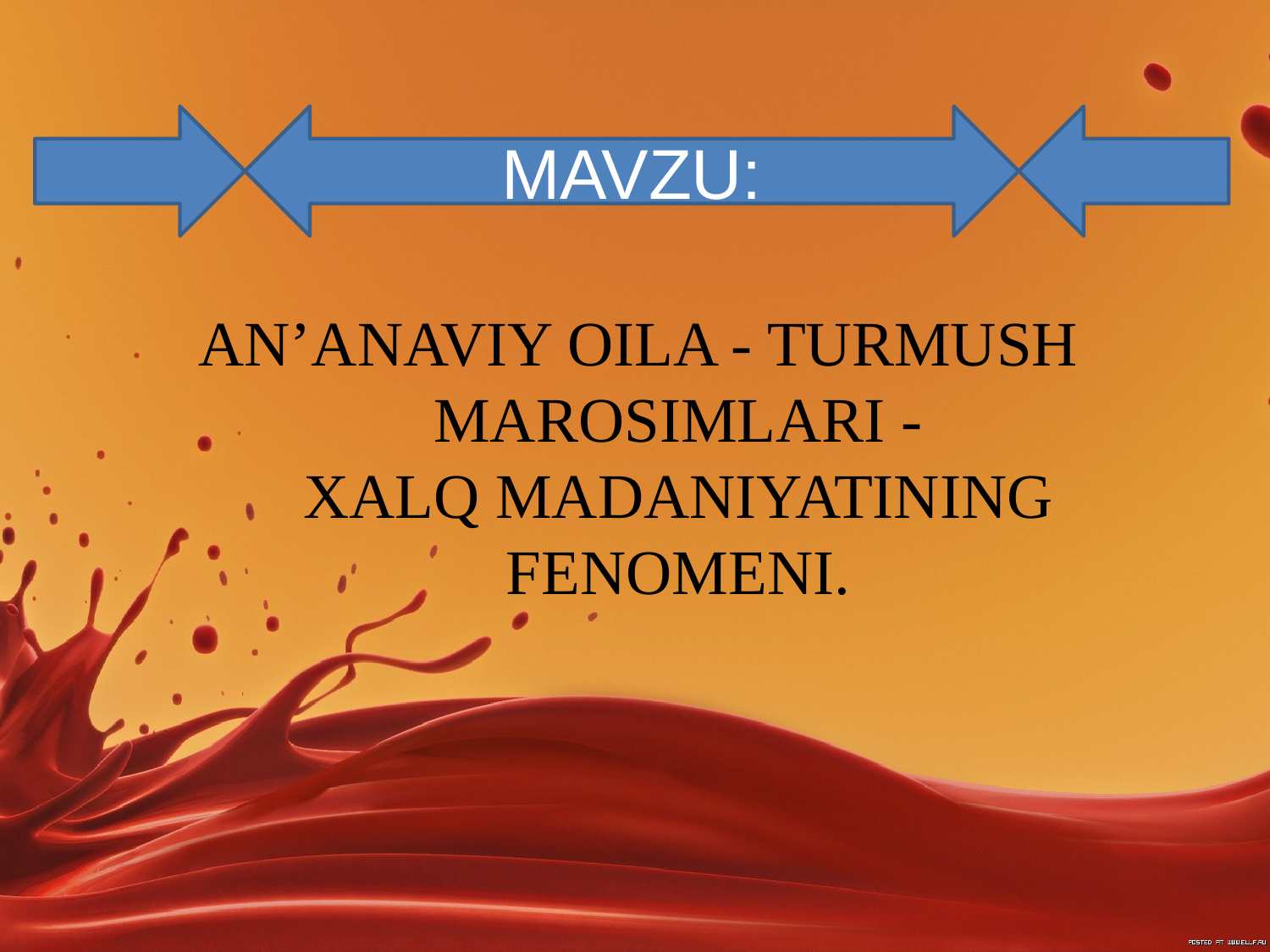

MAVZU:

AN’ANAVIY OILA - TURMUSH      MAROSIMLARI -
XALQ MADANIYATINING FENOMENI.